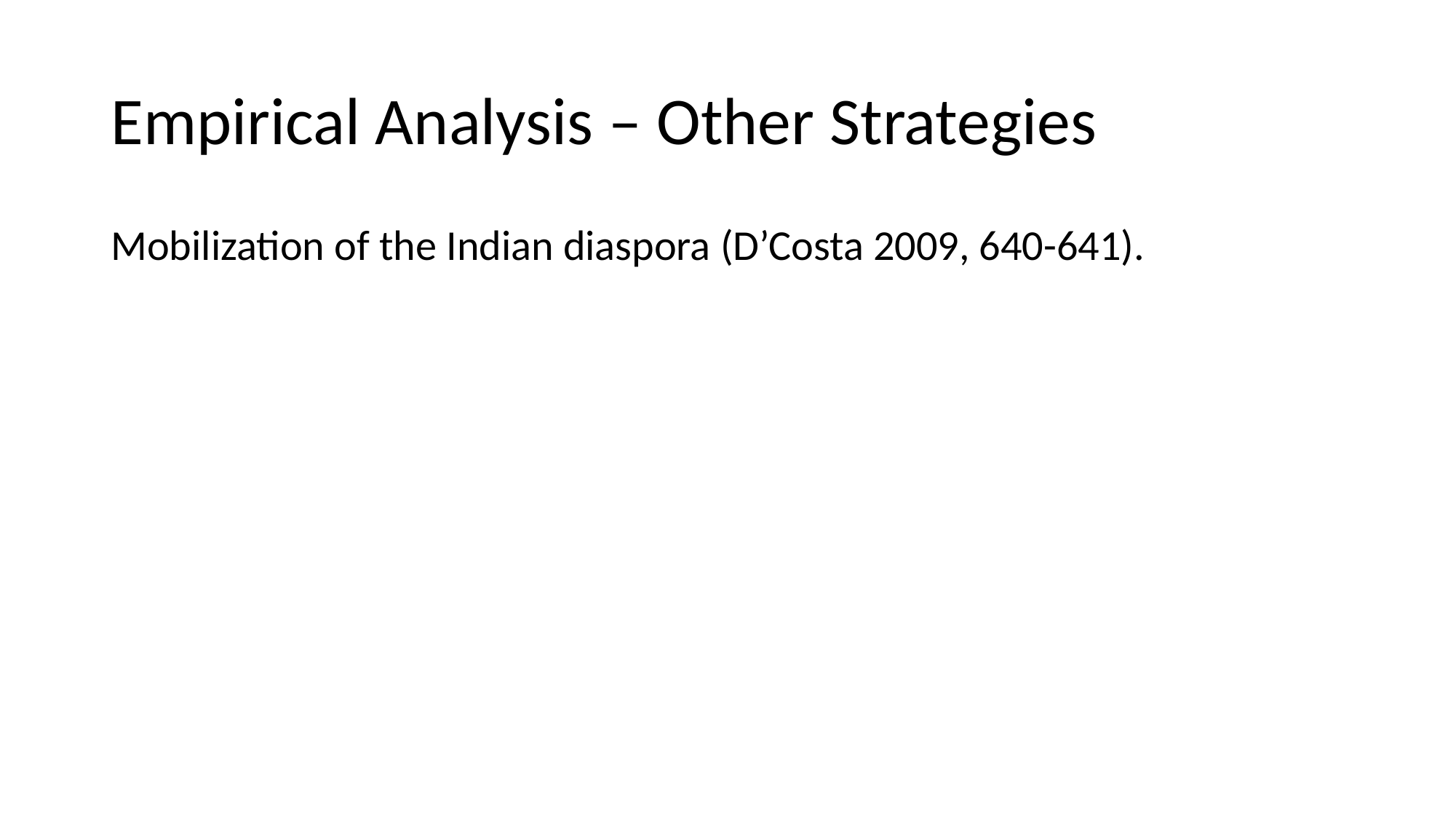

# Empirical Analysis – Other Strategies
Mobilization of the Indian diaspora (D’Costa 2009, 640-641).